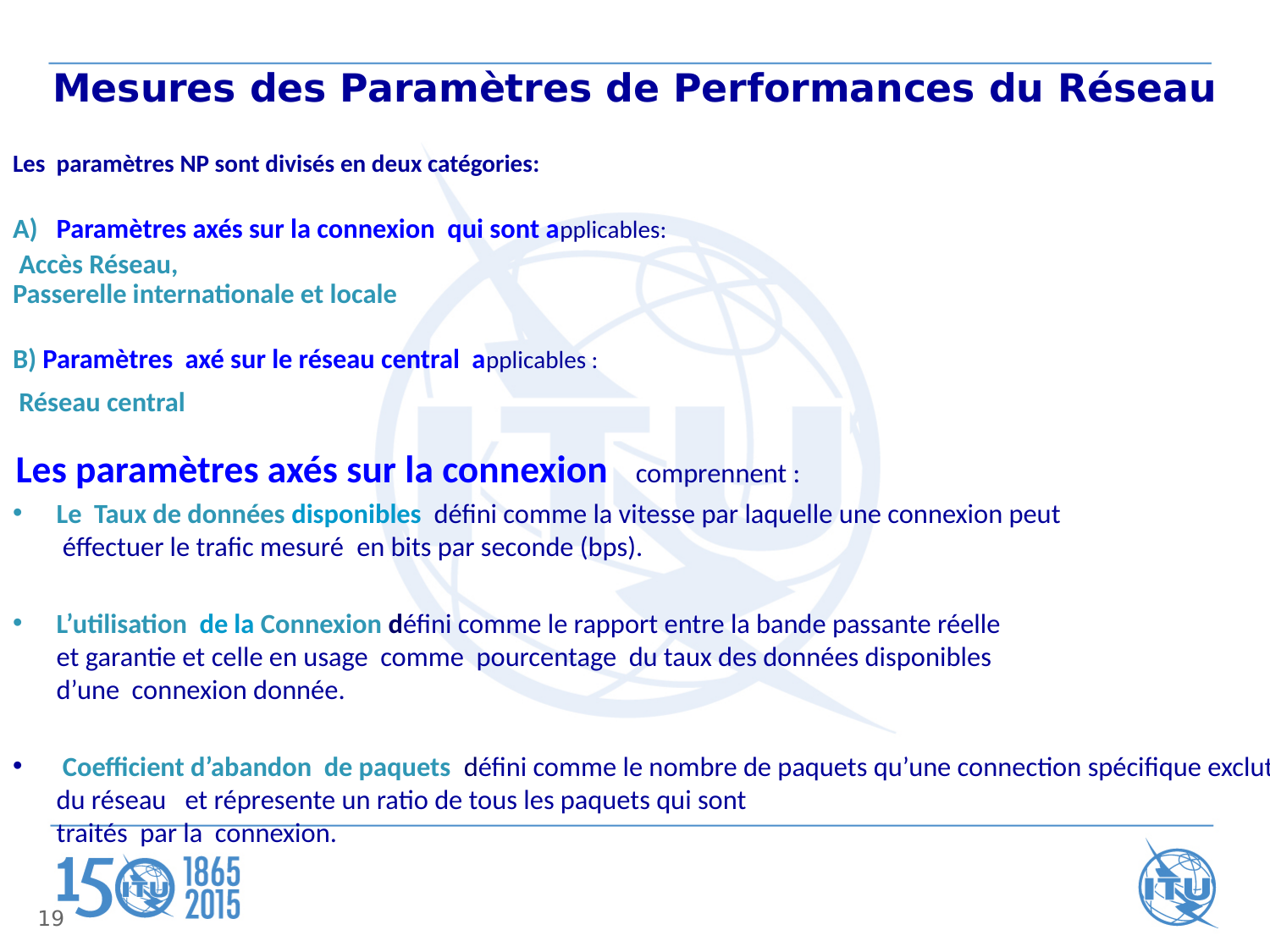

# Mesures des Paramètres de Performances du Réseau

Les  paramètres NP sont divisés en deux catégories:

A)   Paramètres axés sur la connexion  qui sont applicables:
 Accès Réseau, 
Passerelle internationale et locale
B) Paramètres  axé sur le réseau central  applicables :
 Réseau central

 Les paramètres axés sur la connexion    comprennent :
Le  Taux de données disponibles  défini comme la vitesse par laquelle une connexion peut
 éffectuer le trafic mesuré  en bits par seconde (bps).

L’utilisation  de la Connexion défini comme le rapport entre la bande passante réelle  
et garantie et celle en usage  comme  pourcentage  du taux des données disponibles 
d’une  connexion donnée.

 Coefficient d’abandon  de paquets  défini comme le nombre de paquets qu’une connection spécifique exclut du réseau   et répresente un ratio de tous les paquets qui sont  
traités  par la  connexion.
19